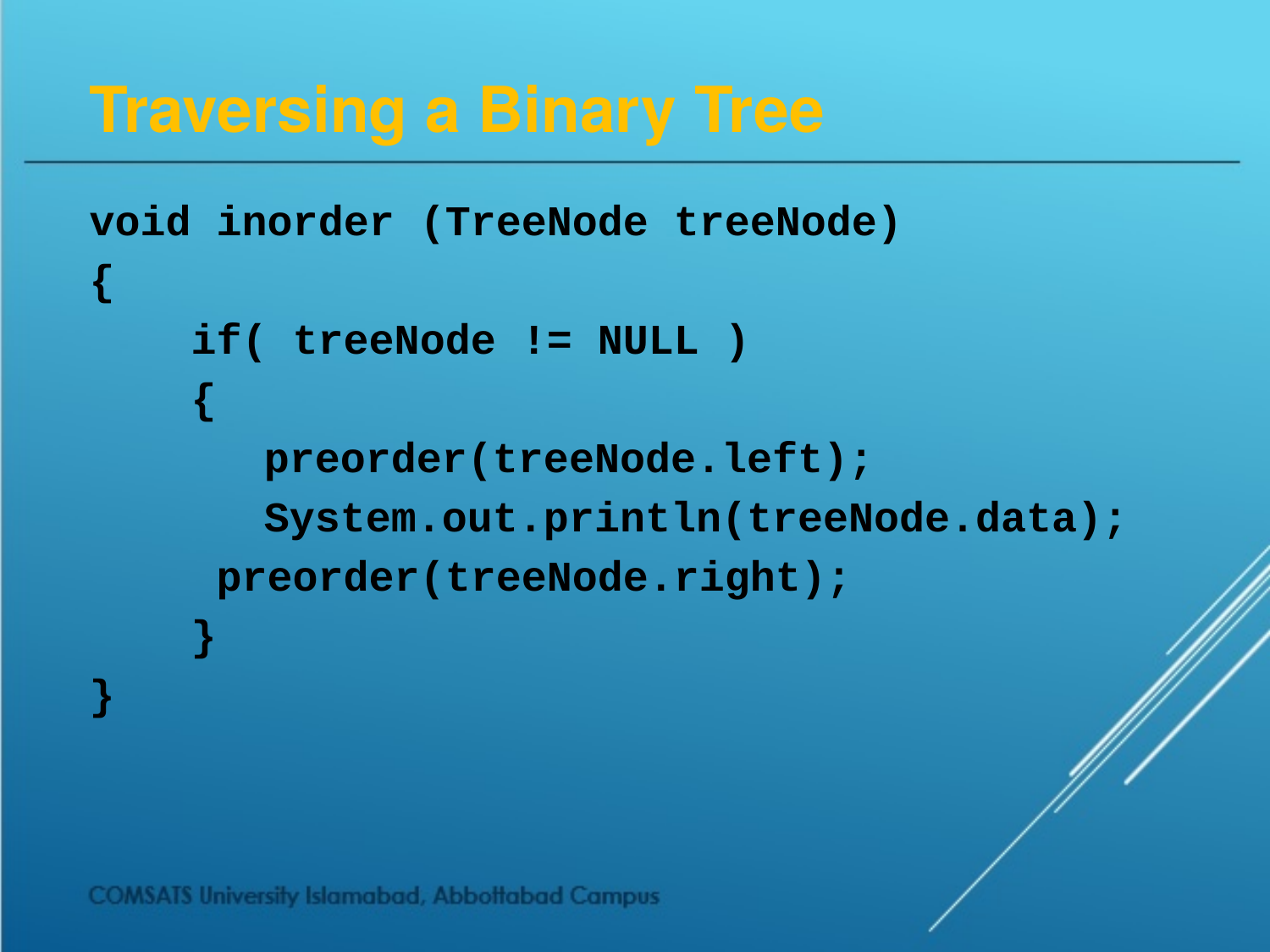

# Traversing a Binary Tree
void inorder (TreeNode treeNode)
{
    if( treeNode != NULL )
    {
		preorder(treeNode.left);
		System.out.println(treeNode.data);
     preorder(treeNode.right);
    }
}